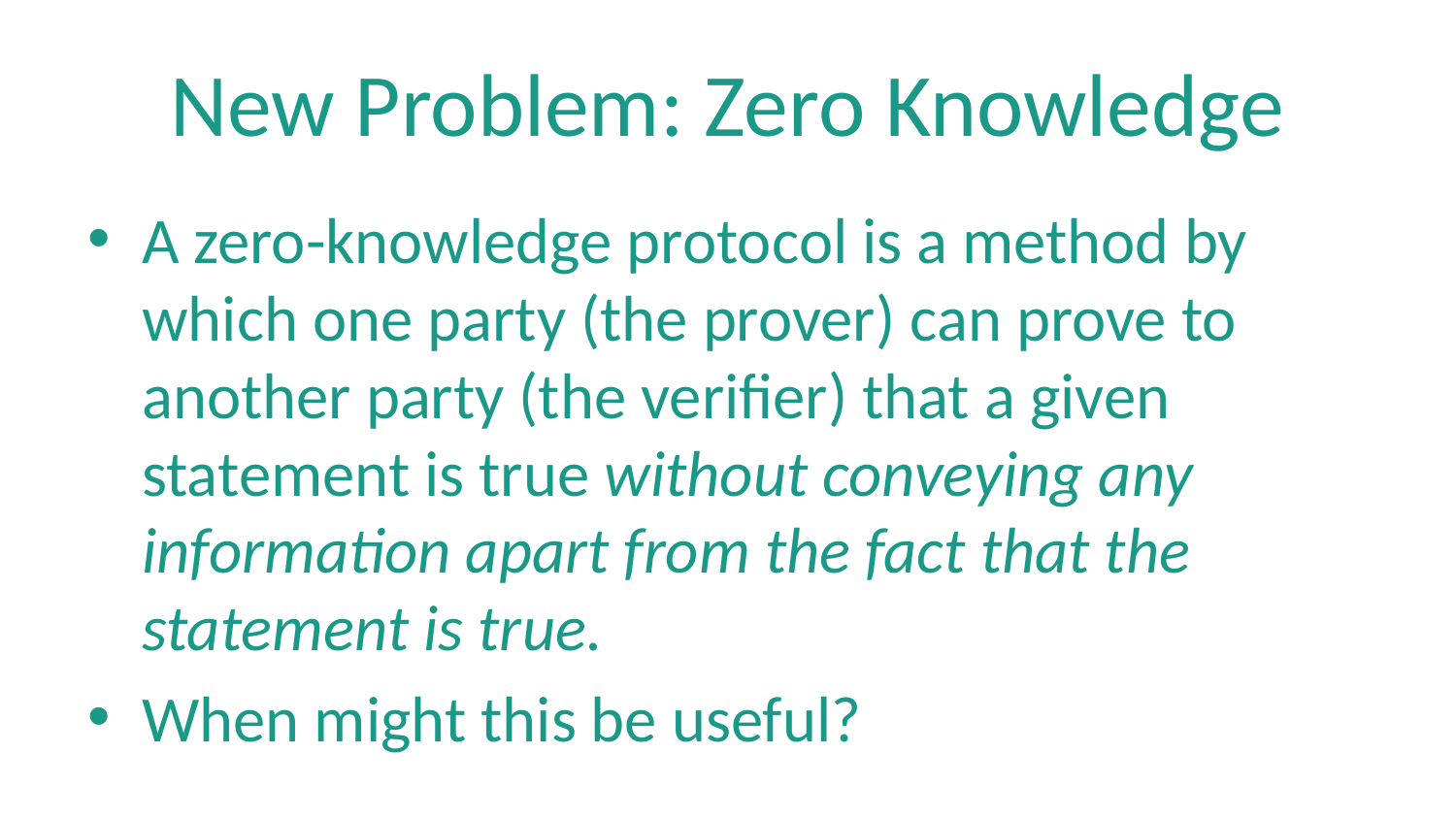

# New Problem: Zero Knowledge
A zero-knowledge protocol is a method by which one party (the prover) can prove to another party (the verifier) that a given statement is true without conveying any information apart from the fact that the statement is true.
When might this be useful?